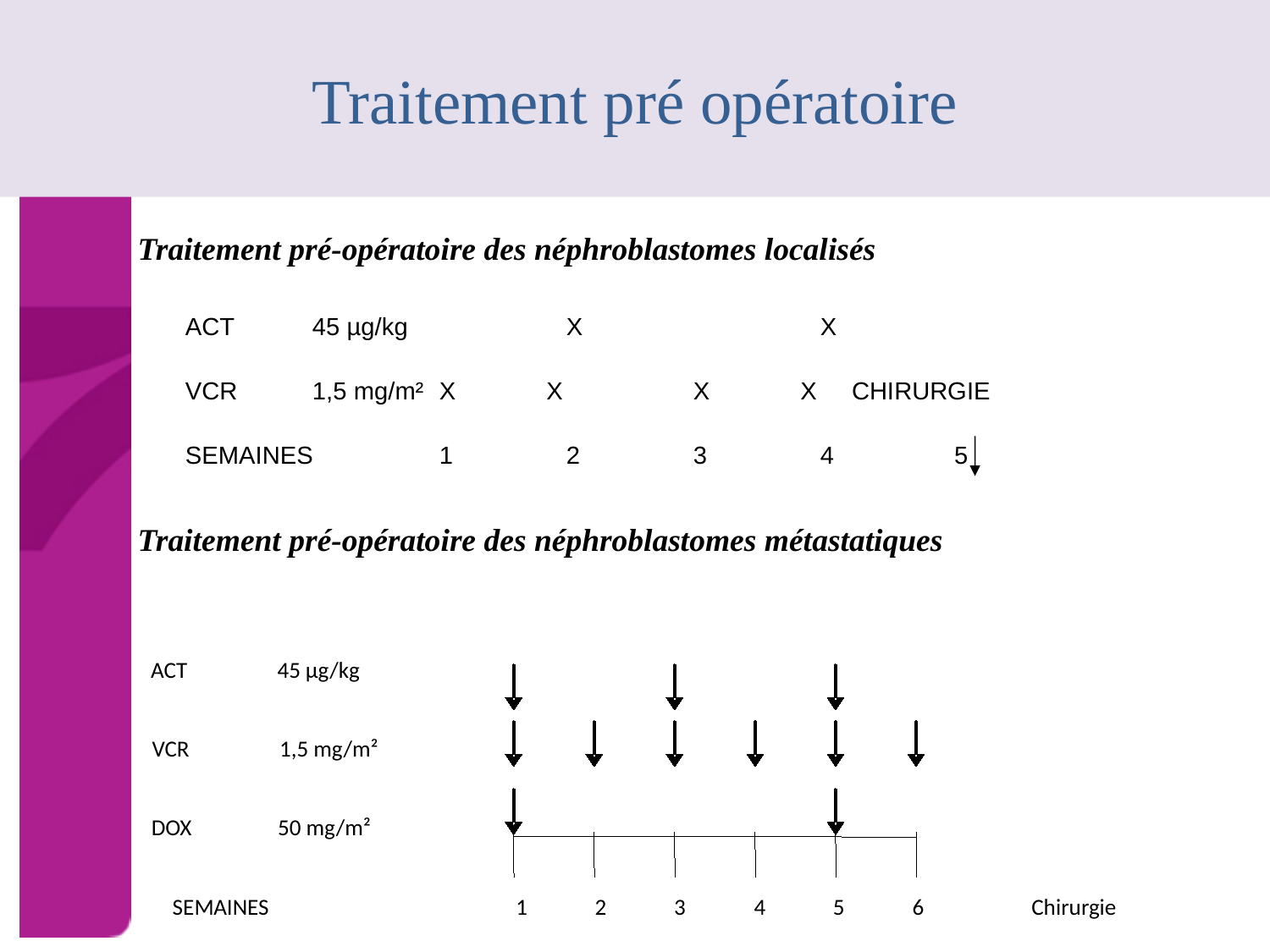

# Traitement pré opératoire
Traitement pré-opératoire des néphroblastomes localisés
ACT	45 µg/kg		X		X
VCR	1,5 mg/m²	X             X             	X             X     CHIRURGIE
SEMAINES      	1	2	3	4	 5

Traitement pré-opératoire des néphroblastomes métastatiques

ACT

45 µg/kg

VCR

1,5 mg/m²

DOX

50 mg/m²

SEMAINES

1

2

3

4

5

6

Chirurgie